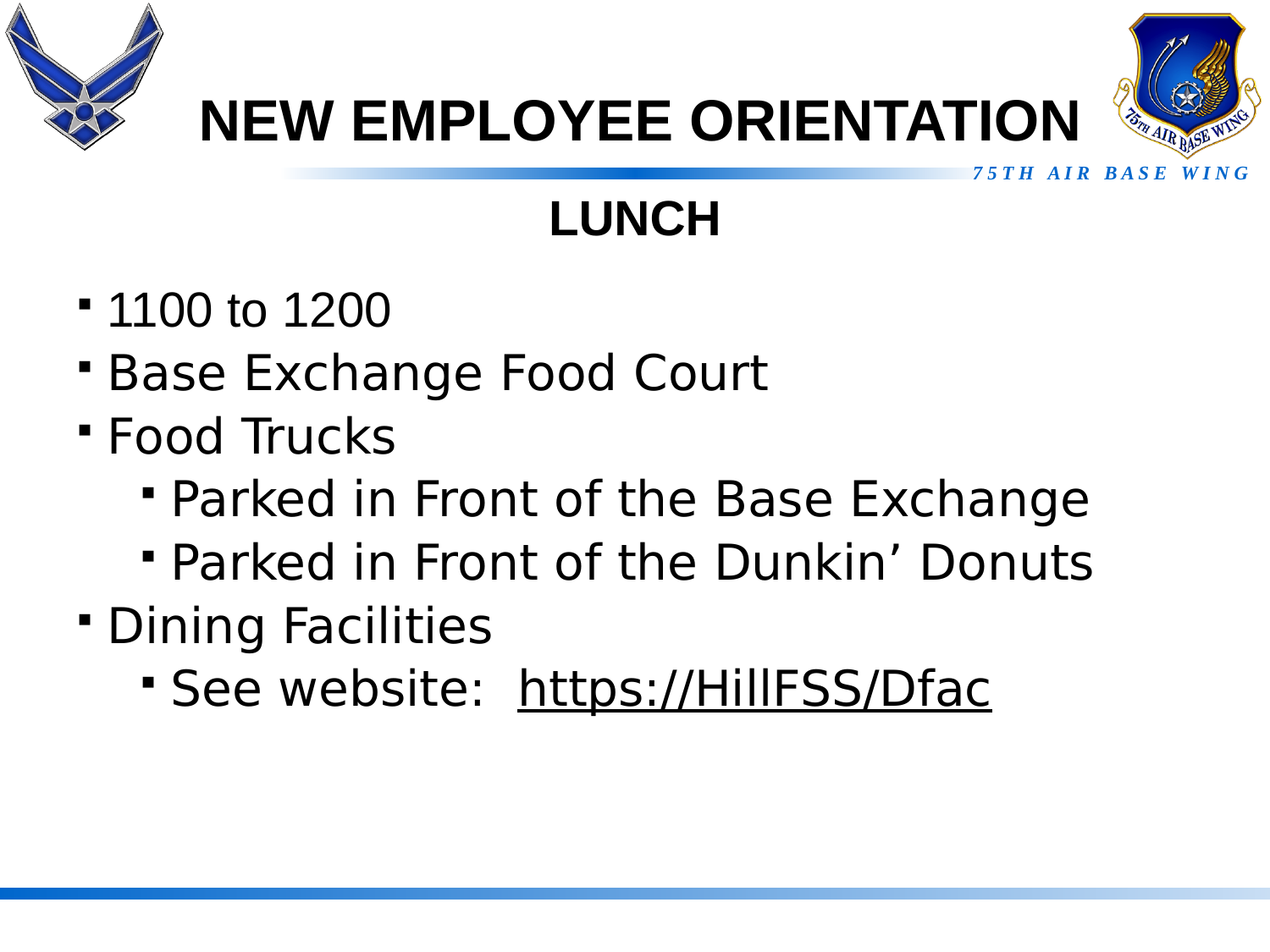

# NEW EMPLOYEE ORIENTATION
LUNCH
1100 to 1200
Base Exchange Food Court
Food Trucks
Parked in Front of the Base Exchange
Parked in Front of the Dunkin’ Donuts
Dining Facilities
See website:  https://HillFSS/Dfac